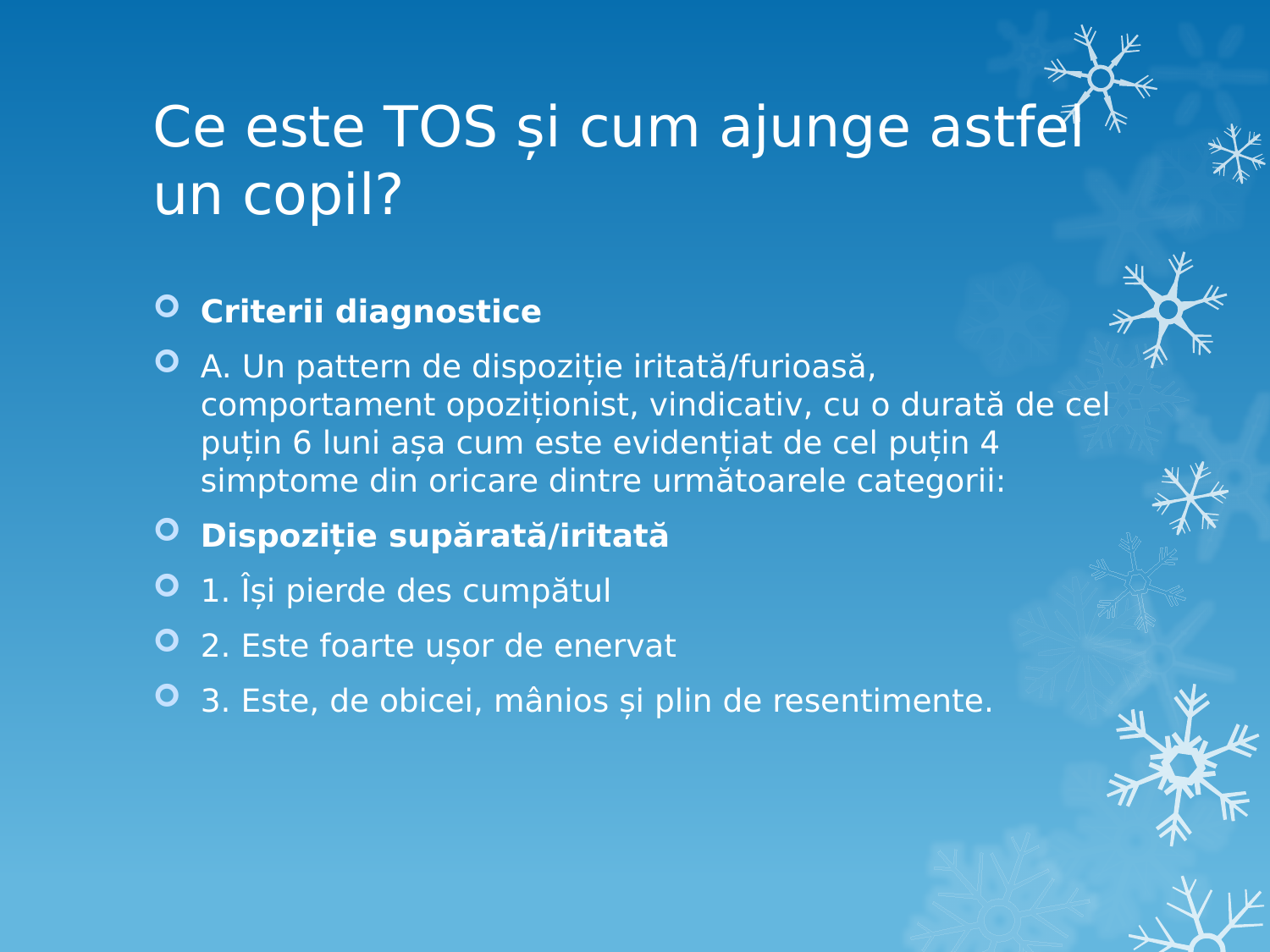

# Ce este TOS și cum ajunge astfel un copil?
Criterii diagnostice
A. Un pattern de dispoziție iritată/furioasă, comportament opoziționist, vindicativ, cu o durată de cel puțin 6 luni așa cum este evidențiat de cel puțin 4 simptome din oricare dintre următoarele categorii:
Dispoziție supărată/iritată
1. Își pierde des cumpătul
2. Este foarte ușor de enervat
3. Este, de obicei, mânios și plin de resentimente.